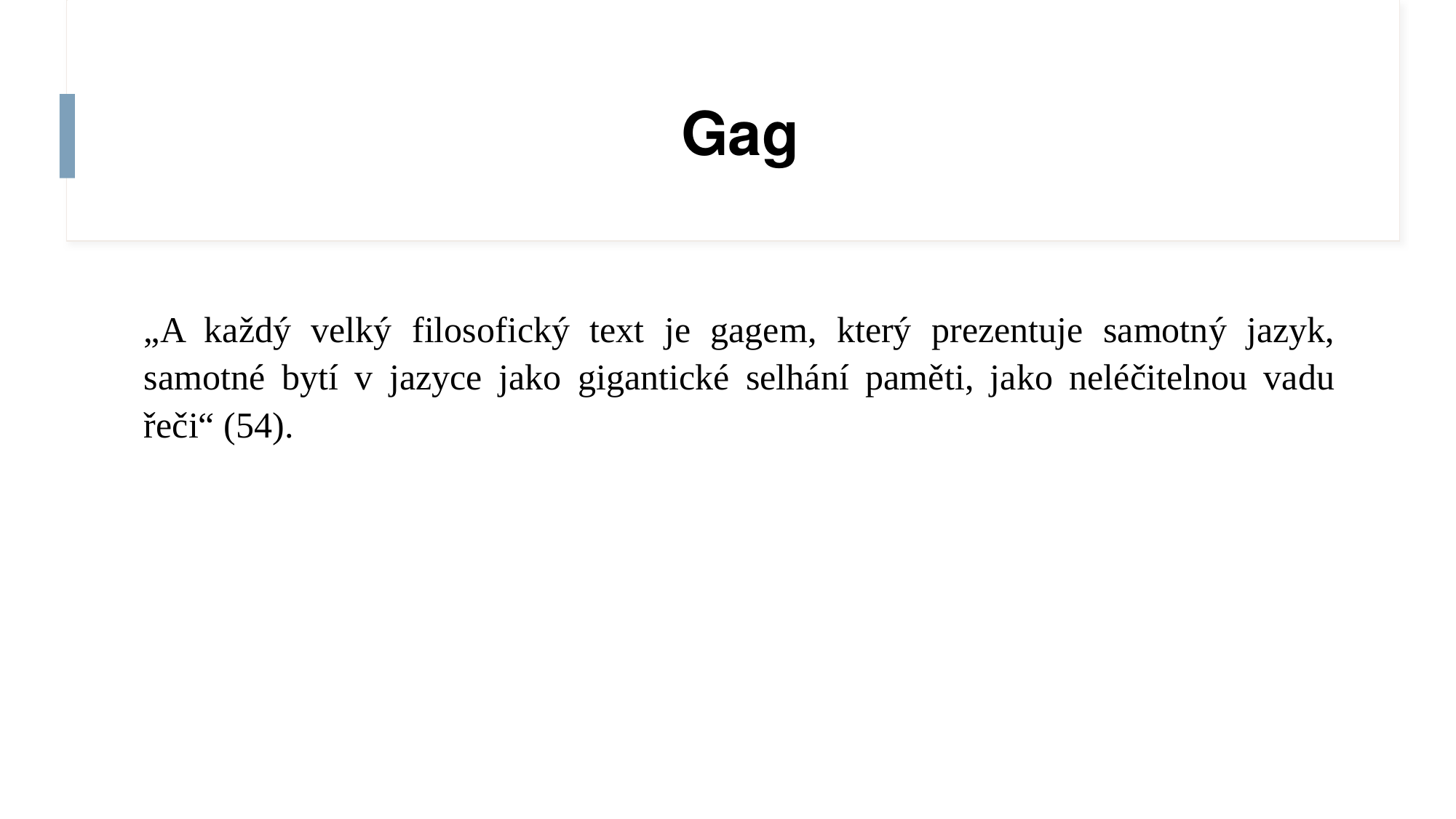

# Gag
„A každý velký filosofický text je gagem, který prezentuje samotný jazyk, samotné bytí v jazyce jako gigantické selhání paměti, jako neléčitelnou vadu řeči“ (54).